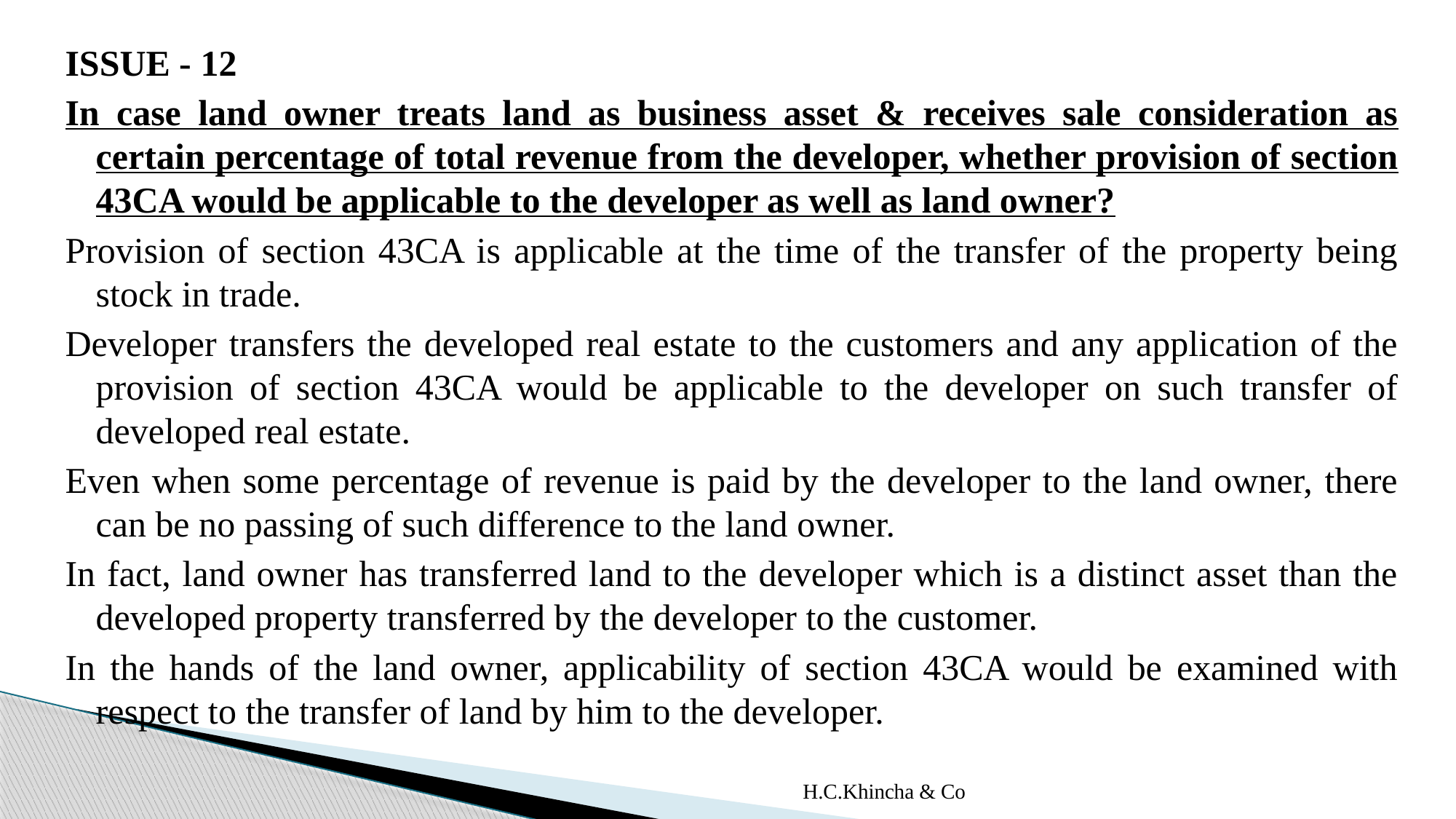

ISSUE - 12
In case land owner treats land as business asset & receives sale consideration as certain percentage of total revenue from the developer, whether provision of section 43CA would be applicable to the developer as well as land owner?
Provision of section 43CA is applicable at the time of the transfer of the property being stock in trade.
Developer transfers the developed real estate to the customers and any application of the provision of section 43CA would be applicable to the developer on such transfer of developed real estate.
Even when some percentage of revenue is paid by the developer to the land owner, there can be no passing of such difference to the land owner.
In fact, land owner has transferred land to the developer which is a distinct asset than the developed property transferred by the developer to the customer.
In the hands of the land owner, applicability of section 43CA would be examined with respect to the transfer of land by him to the developer.
H.C.Khincha & Co